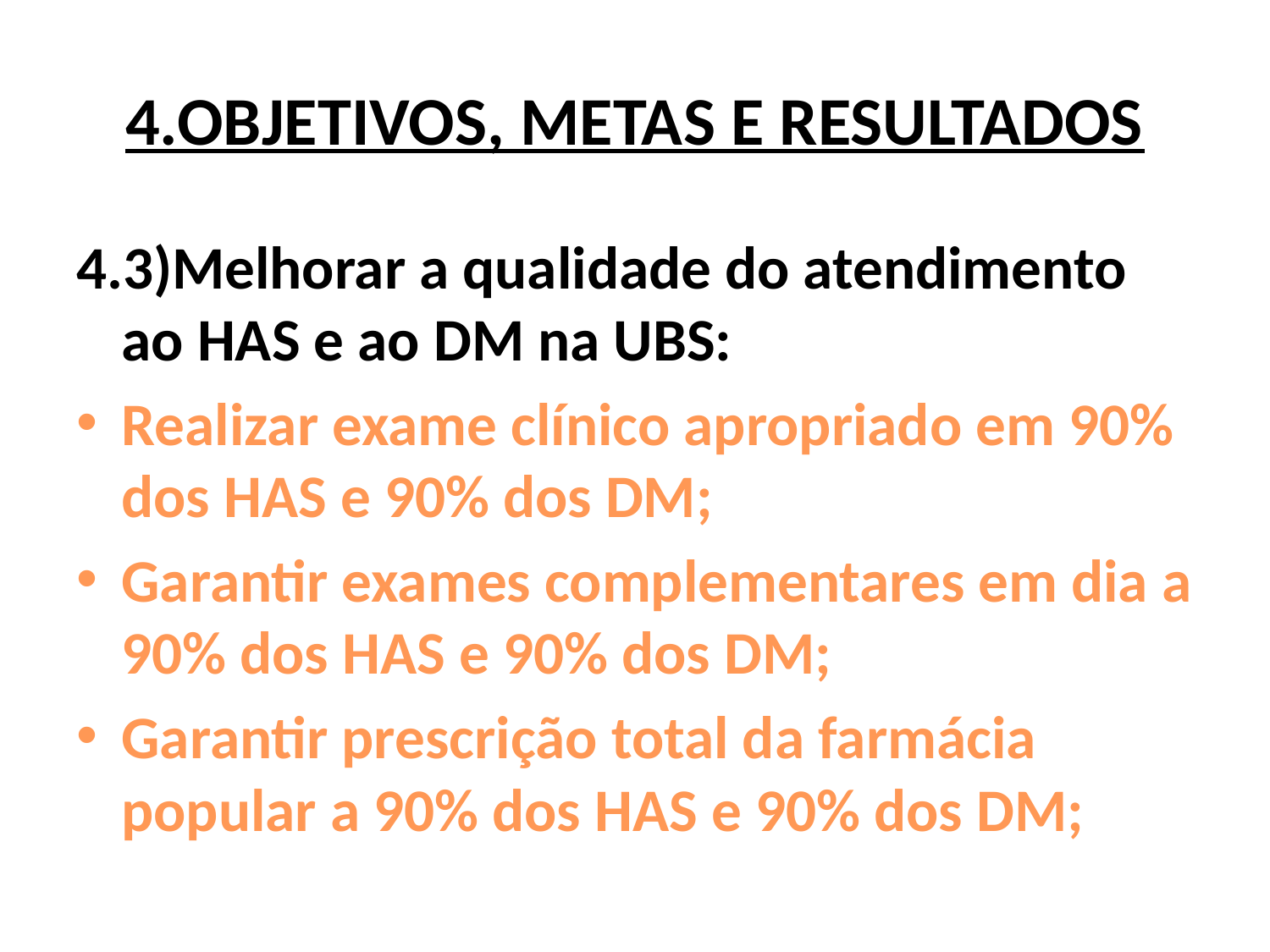

# 4.OBJETIVOS, METAS E RESULTADOS
4.3)Melhorar a qualidade do atendimento ao HAS e ao DM na UBS:
Realizar exame clínico apropriado em 90% dos HAS e 90% dos DM;
Garantir exames complementares em dia a 90% dos HAS e 90% dos DM;
Garantir prescrição total da farmácia popular a 90% dos HAS e 90% dos DM;